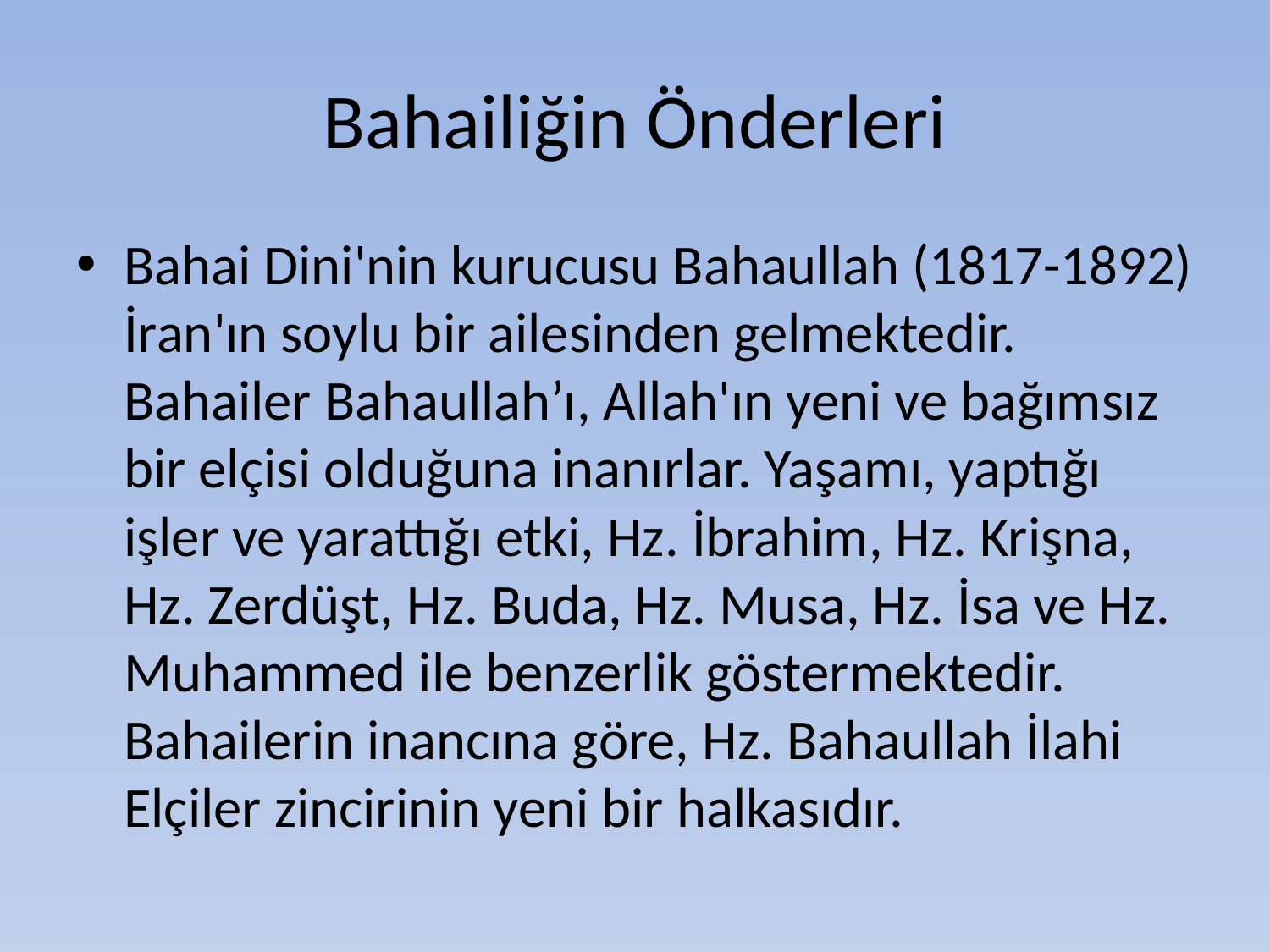

# Bahailiğin Önderleri
Bahai Dini'nin kurucusu Bahaullah (1817-1892) İran'ın soylu bir ailesinden gelmektedir. Bahailer Bahaullah’ı, Allah'ın yeni ve bağımsız bir elçisi olduğuna inanırlar. Yaşamı, yaptığı işler ve yarattığı etki, Hz. İbrahim, Hz. Krişna, Hz. Zerdüşt, Hz. Buda, Hz. Musa, Hz. İsa ve Hz. Muhammed ile benzerlik göstermektedir. Bahailerin inancına göre, Hz. Bahaullah İlahi Elçiler zincirinin yeni bir halkasıdır.